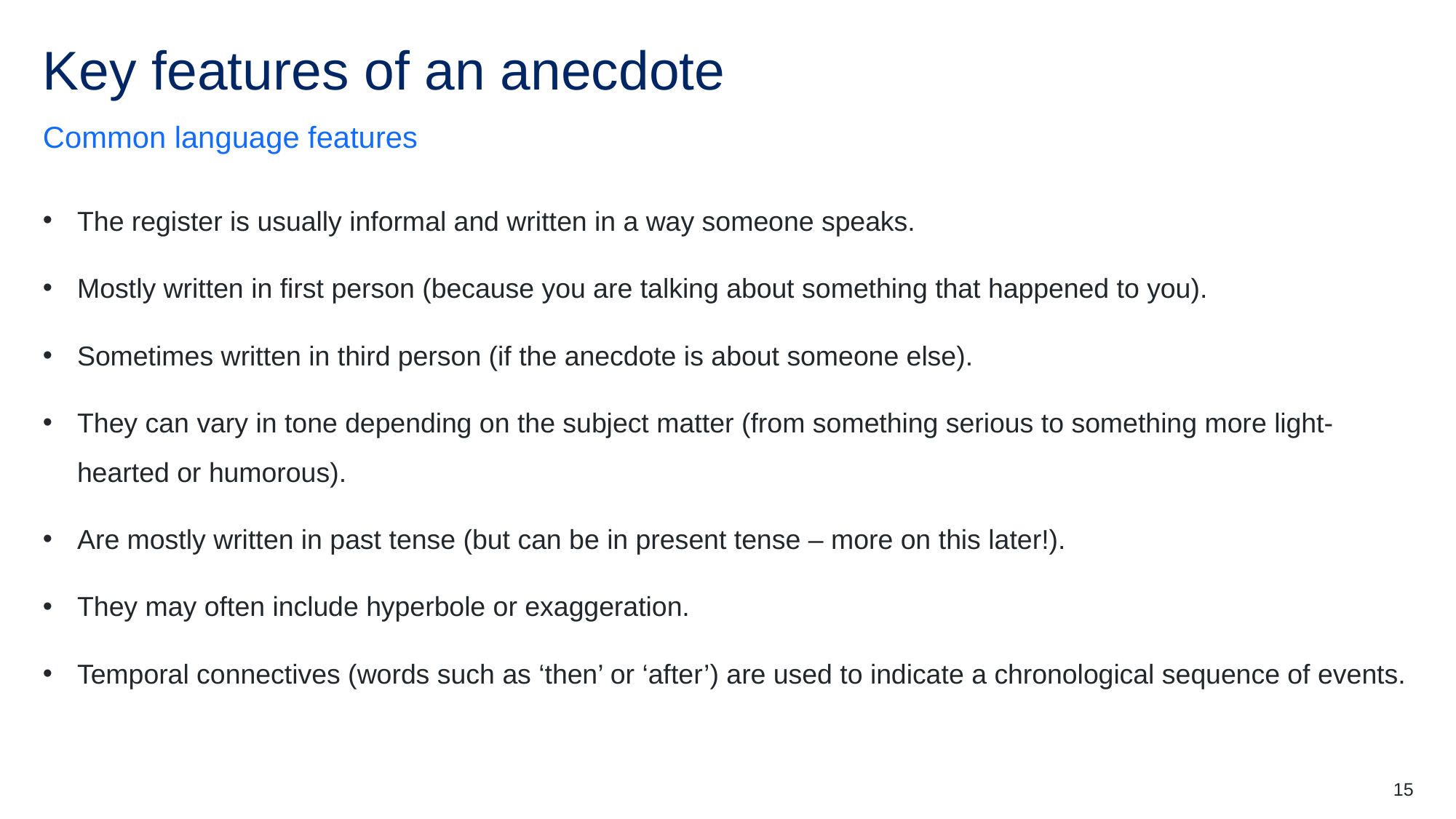

# Key features of an anecdote (1)
Common language features
The register is usually informal and written in a way someone speaks.
Mostly written in first person (because you are talking about something that happened to you).
Sometimes written in third person (if the anecdote is about someone else).
They can vary in tone depending on the subject matter (from something serious to something more light-hearted or humorous).
Are mostly written in past tense (but can be in present tense – more on this later!).
They may often include hyperbole or exaggeration.
Temporal connectives (words such as ‘then’ or ‘after’) are used to indicate a chronological sequence of events.
15